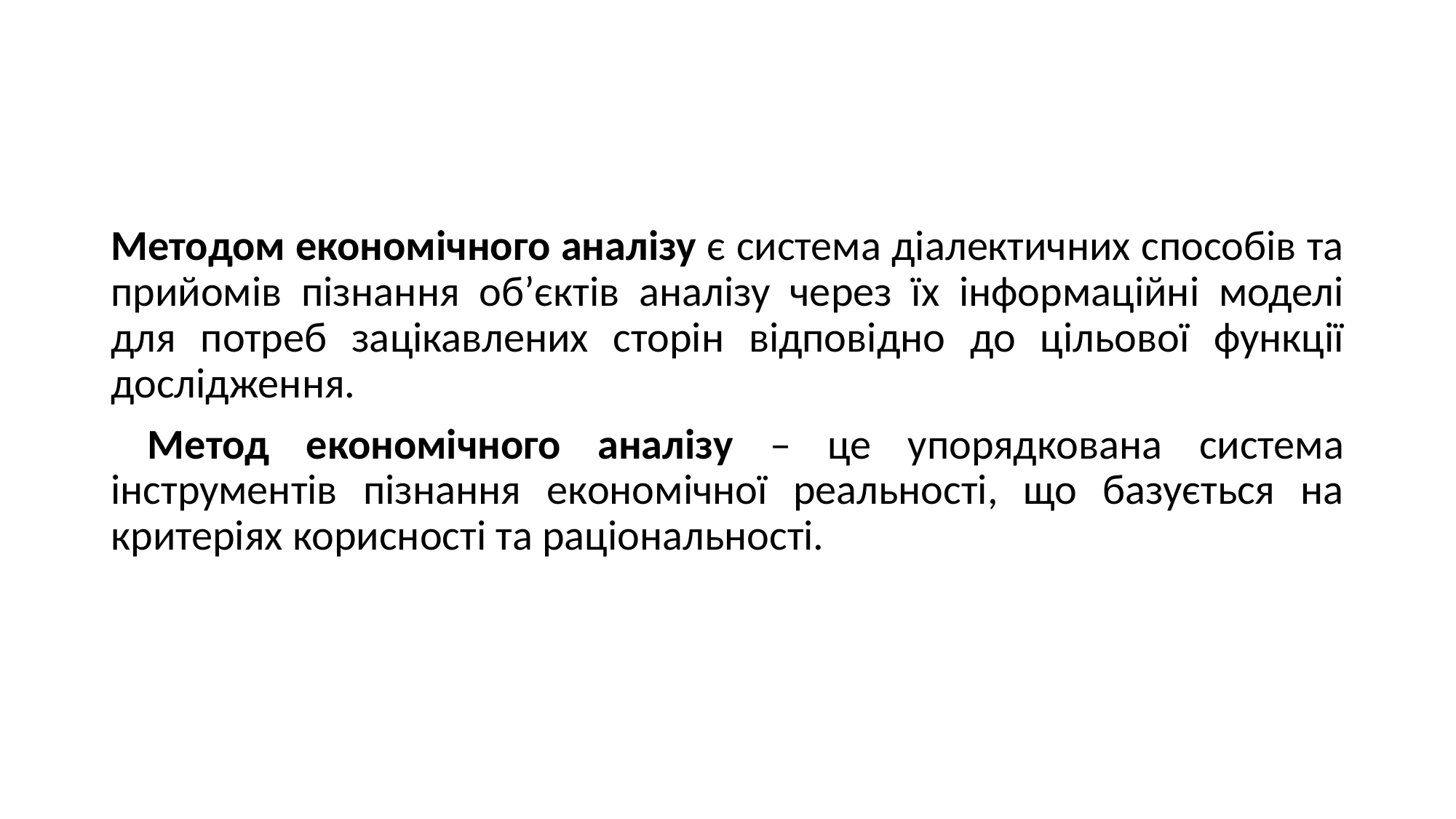

#
Методом економічного аналізу є система діалектичних способів та прийомів пізнання об’єктів аналізу через їх інформаційні моделі для потреб зацікавлених сторін відповідно до цільової функції дослідження.
 Метод економічного аналізу – це упорядкована система інструментів пізнання економічної реальності, що базується на критеріях корисності та раціональності.